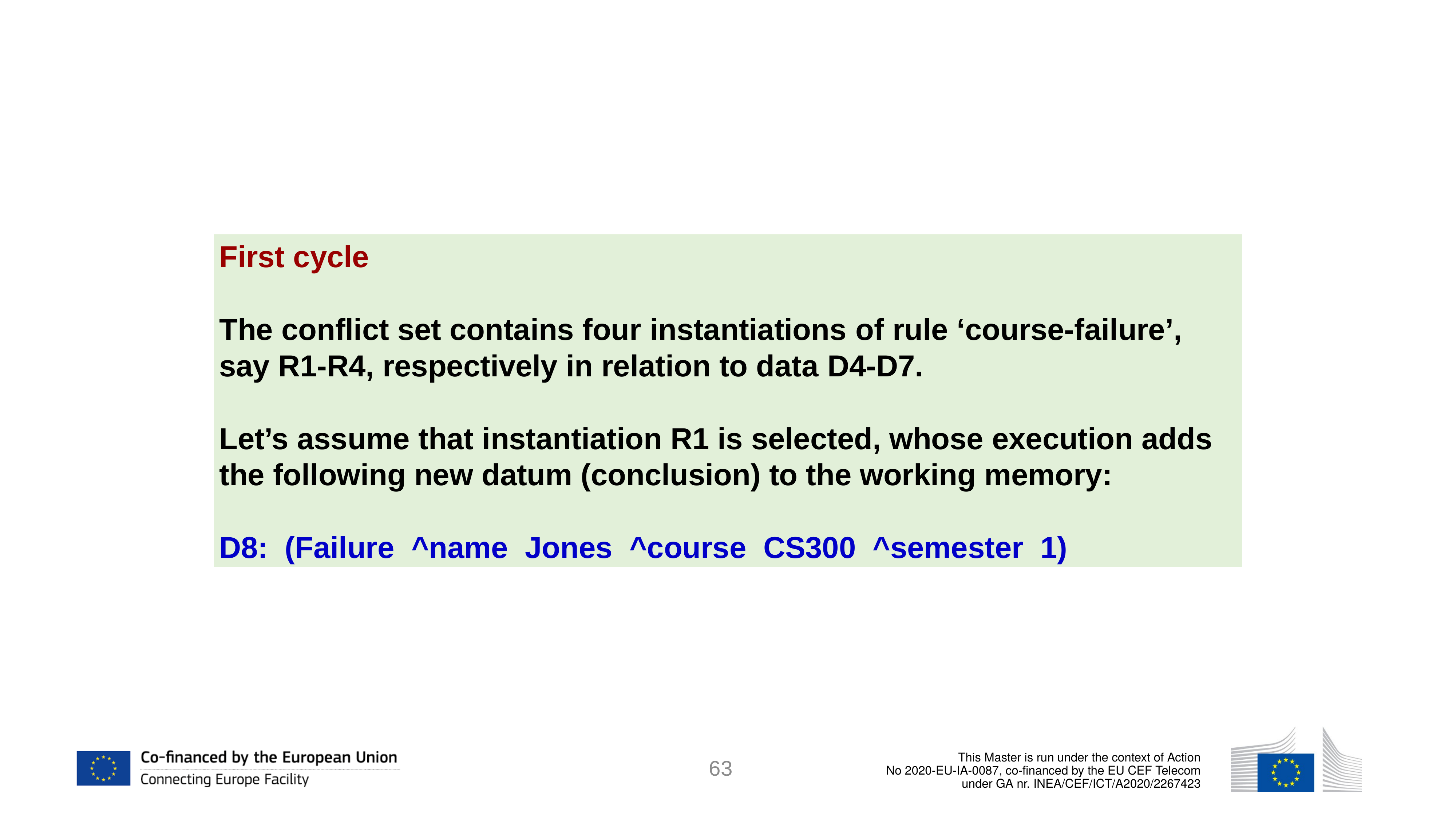

First cycle

The conflict set contains four instantiations of rule ‘course-failure’, say R1-R4, respectively in relation to data D4-D7.

Let’s assume that instantiation R1 is selected, whose execution adds the following new datum (conclusion) to the working memory:

D8:  (Failure  ^name  Jones  ^course  CS300  ^semester  1)
63